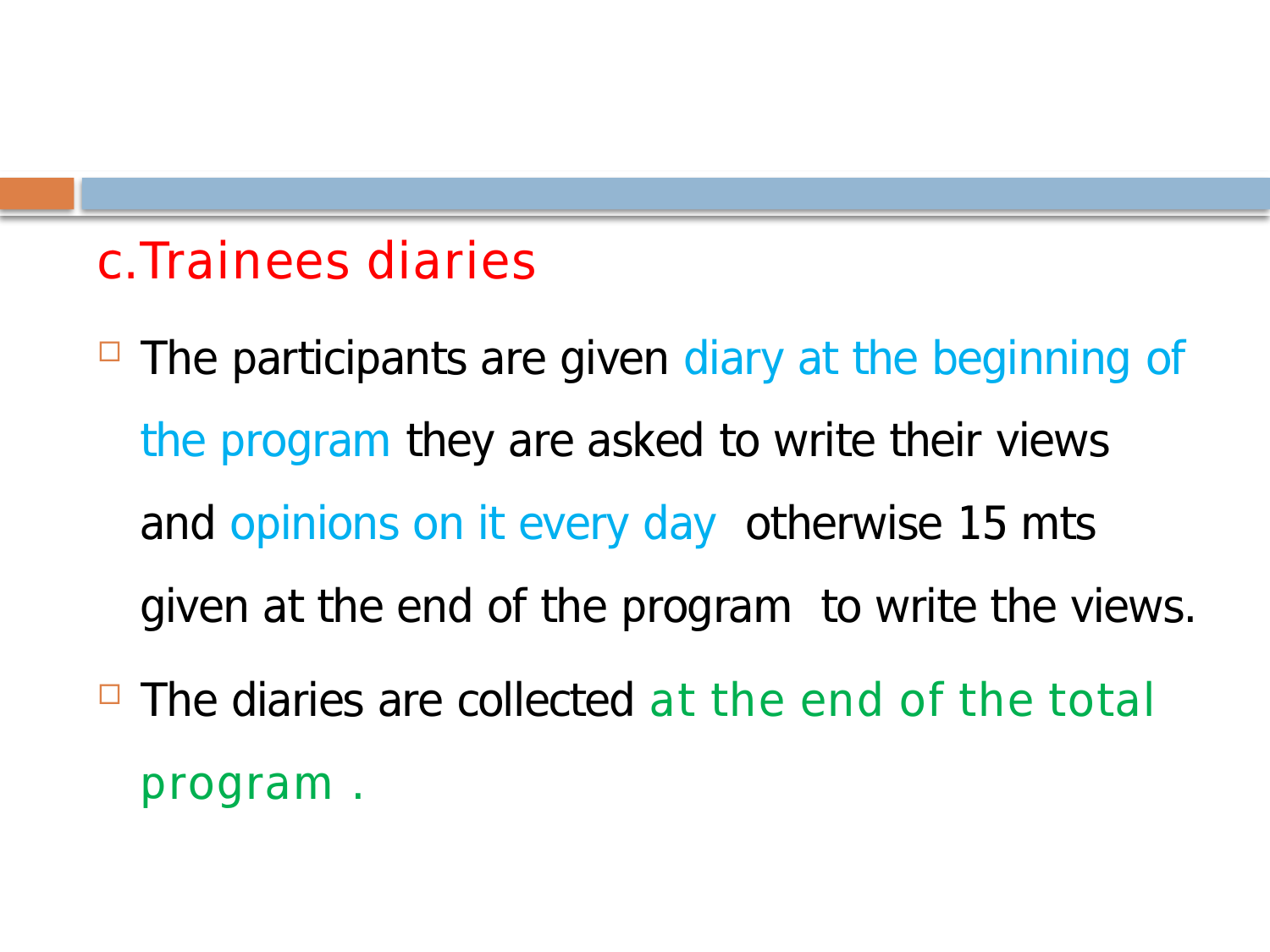

#
c.Trainees diaries
The participants are given diary at the beginning of the program they are asked to write their views  and opinions on it every day  otherwise 15 mts given at the end of the program  to write the views.
The diaries are collected at the end of the total program .